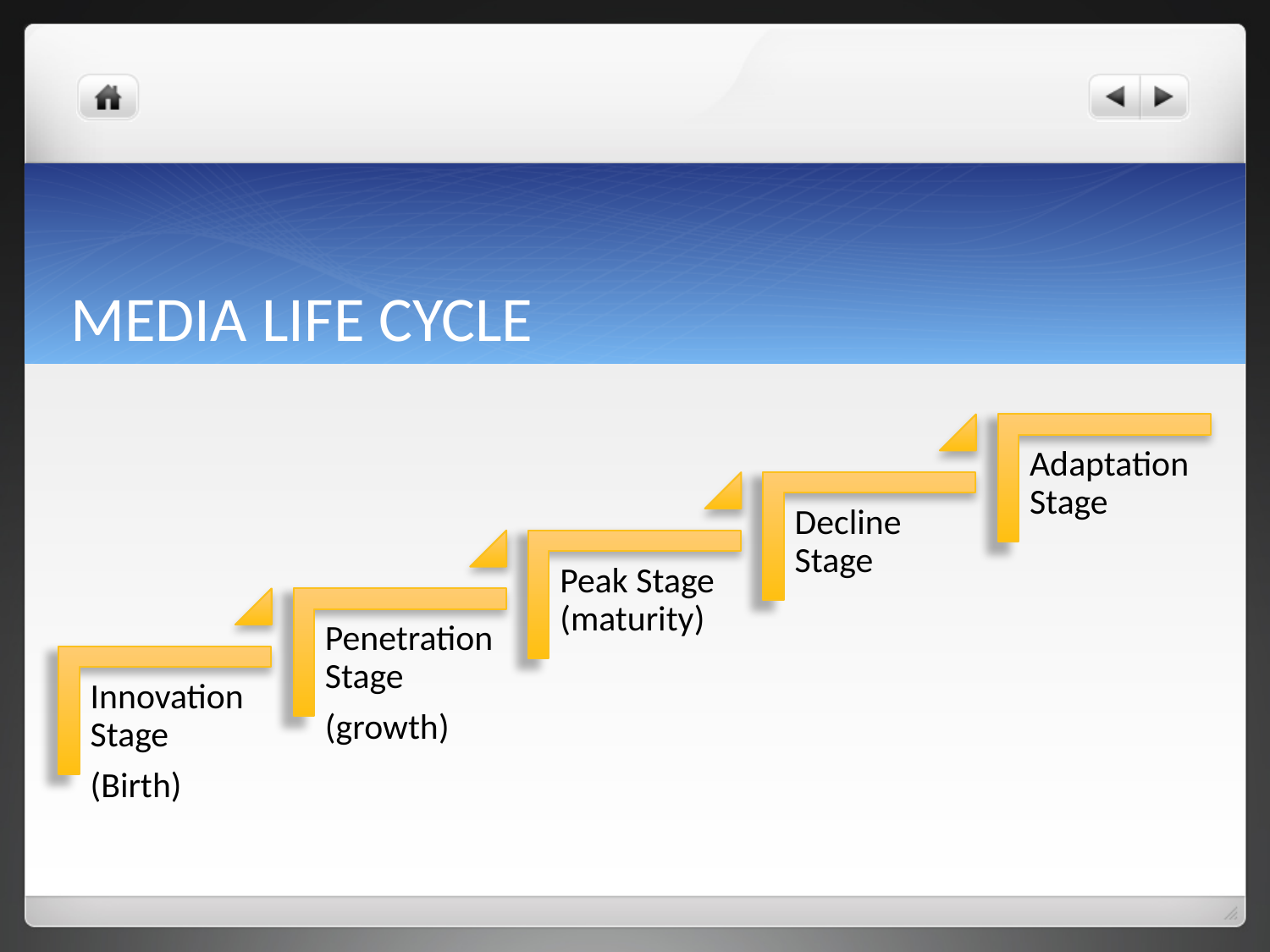

# MEDIA LIFE CYCLE
Innovation Stage
(Birth)
Penetration Stage
(growth)
Peak Stage (maturity)
Decline Stage
Adaptation Stage